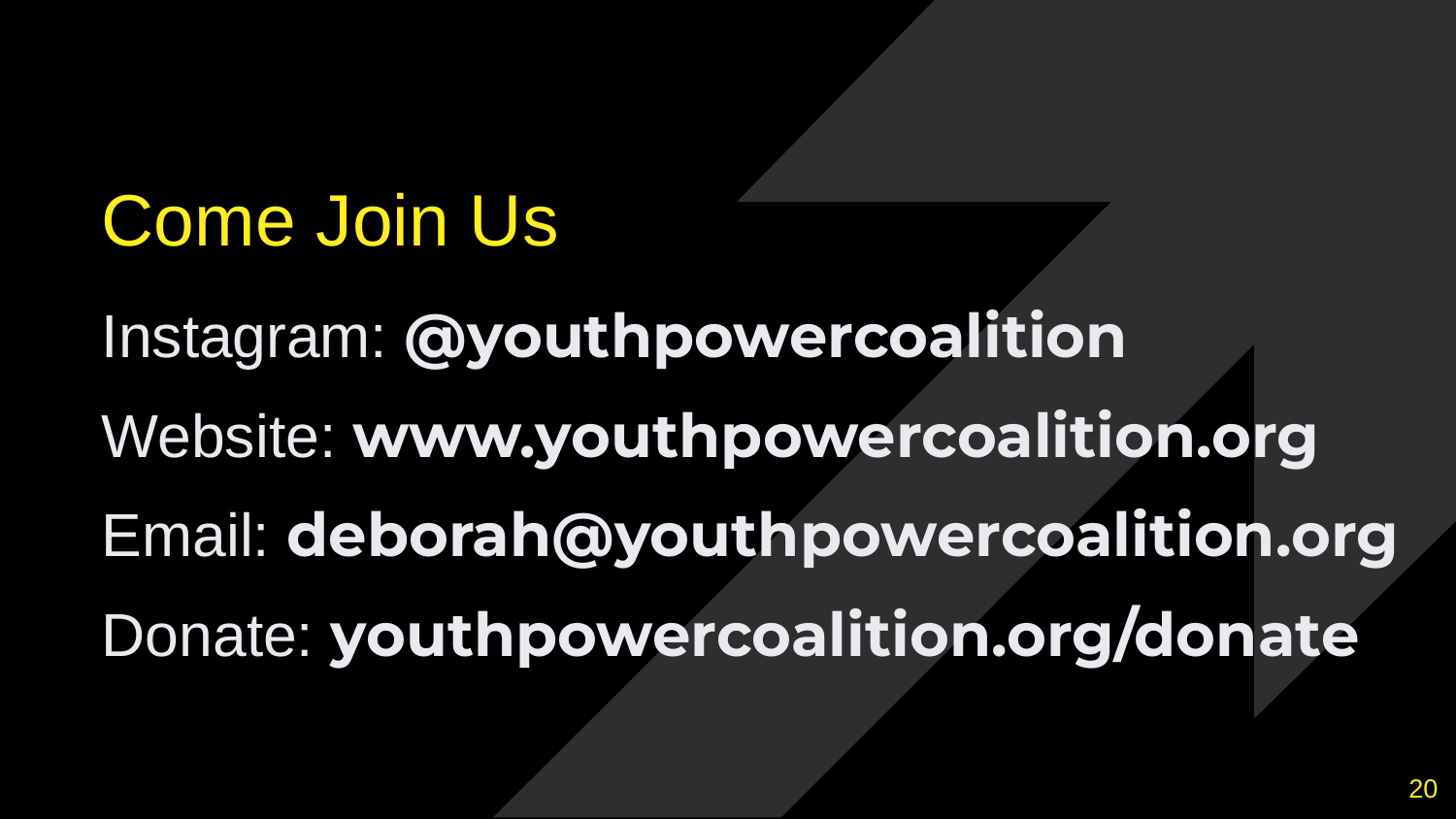

Come Join Us
Instagram: @youthpowercoalition
Website: www.youthpowercoalition.org
Email: deborah@youthpowercoalition.org
Donate: youthpowercoalition.org/donate
20